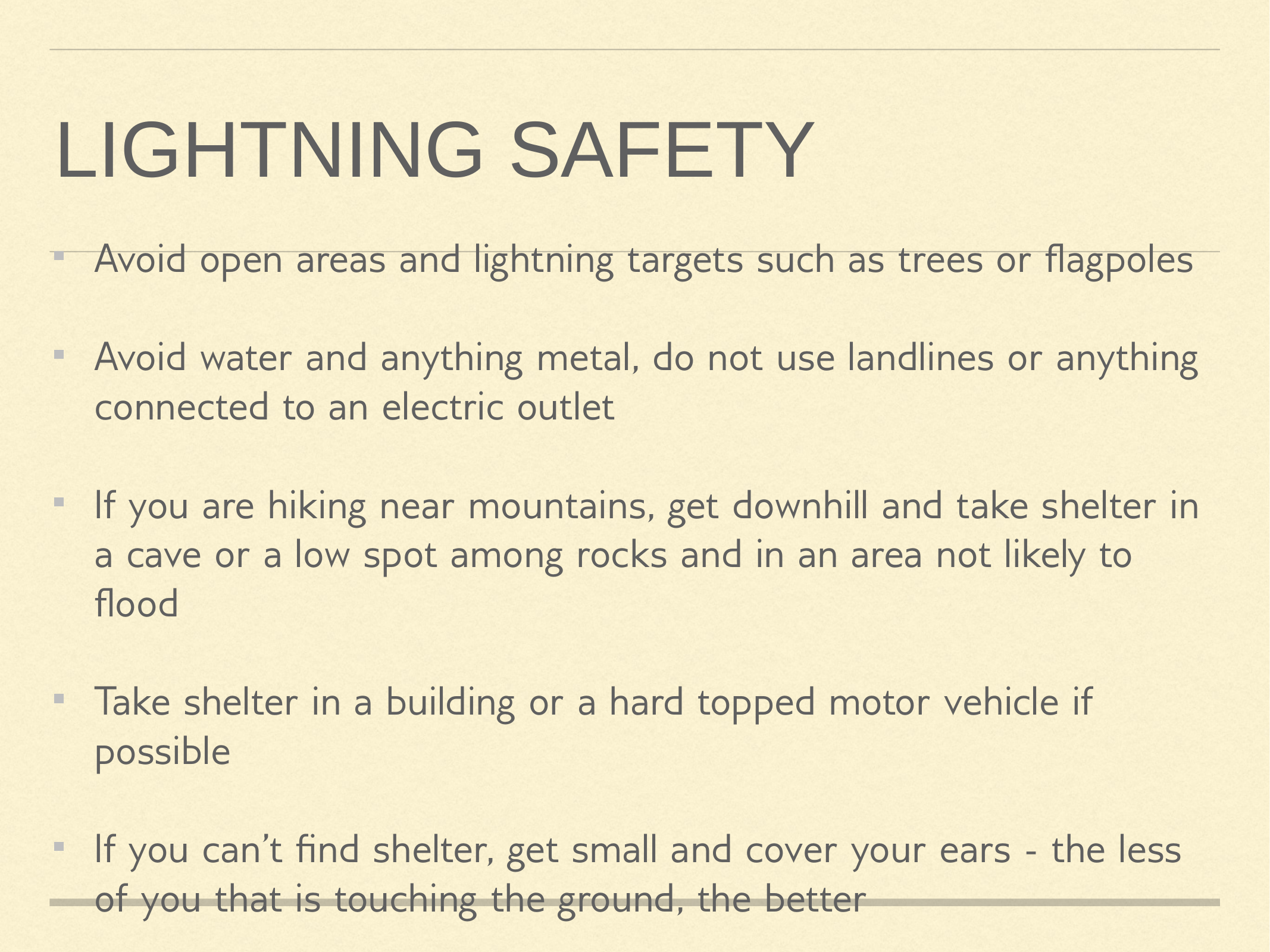

# Lightning Safety
Avoid open areas and lightning targets such as trees or flagpoles
Avoid water and anything metal, do not use landlines or anything connected to an electric outlet
If you are hiking near mountains, get downhill and take shelter in a cave or a low spot among rocks and in an area not likely to flood
Take shelter in a building or a hard topped motor vehicle if possible
If you can’t find shelter, get small and cover your ears - the less of you that is touching the ground, the better